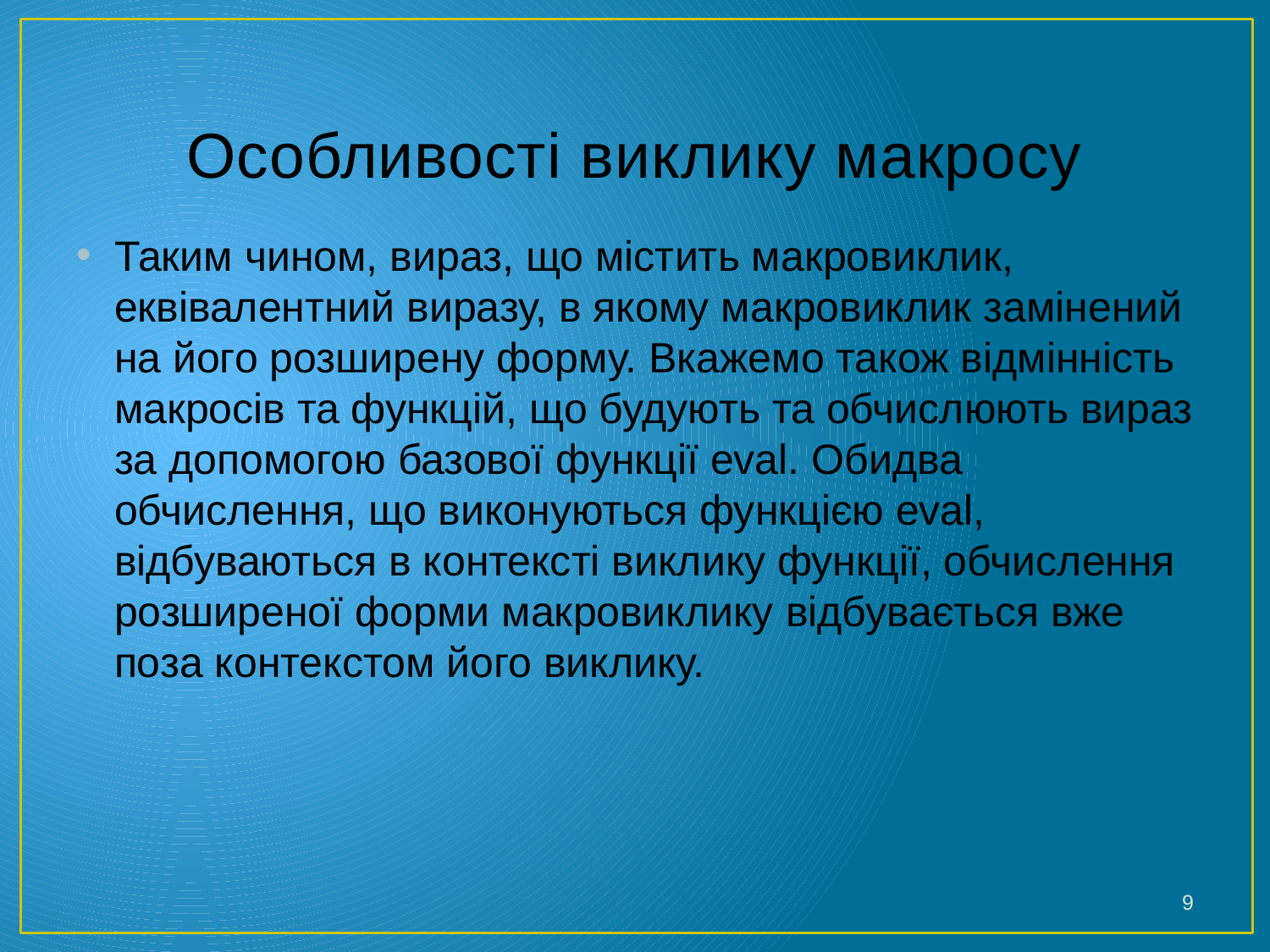

# Особливості виклику макросу
Таким чином, вираз, що містить макровиклик, еквівалентний виразу, в якому макровиклик замінений на його розширену форму. Вкажемо також відмінність макросів та функцій, що будують та обчислюють вираз за допомогою базової функції eval. Обидва обчислення, що виконуються функцією eval, відбуваються в контексті виклику функції, обчислення розширеної форми макровиклику відбувається вже поза контекстом його виклику.

9